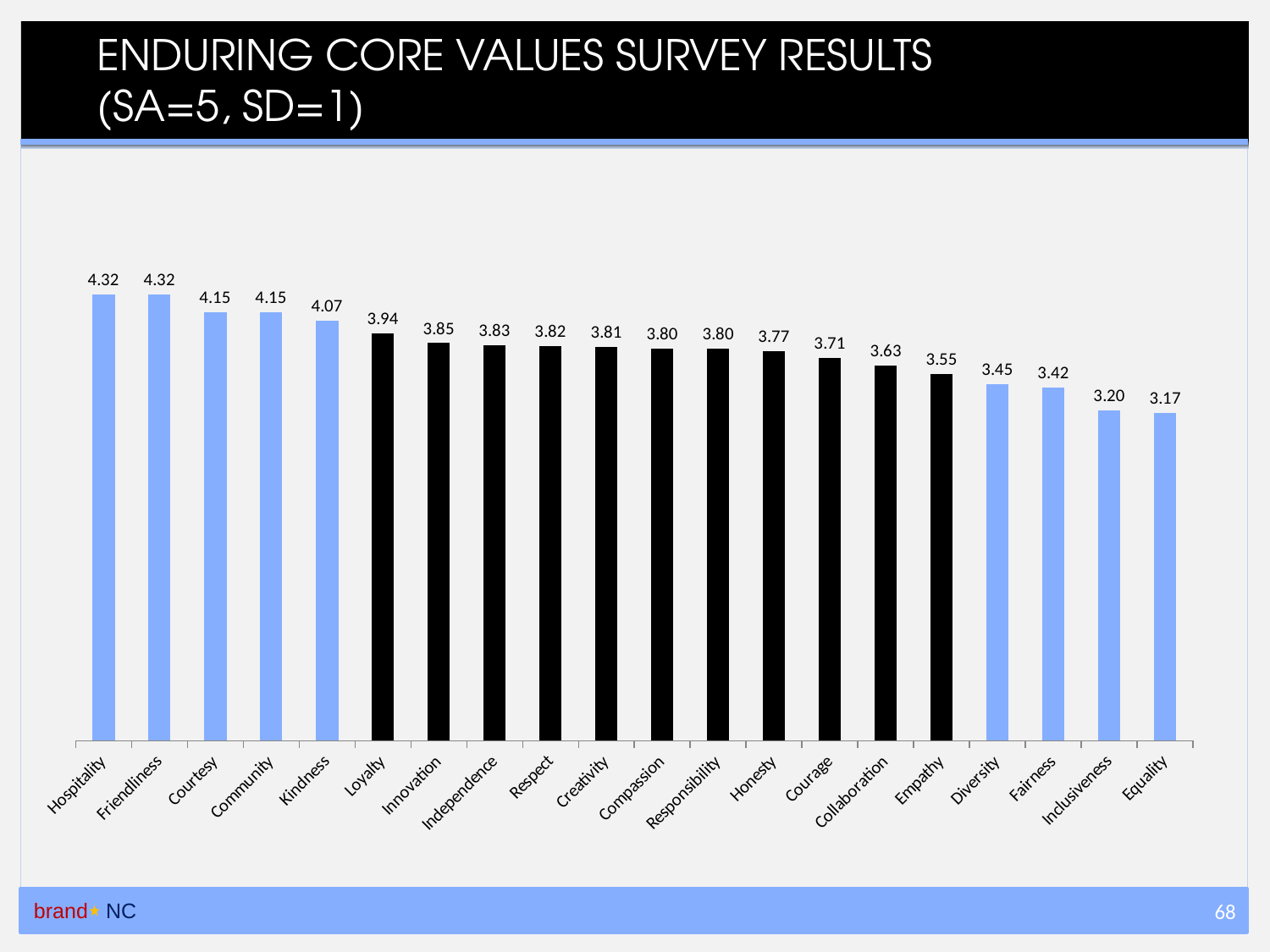

# ENDURING CORE VALUES SURVEY RESULTS (SA=5, SD=1)

### Chart

| Category |  |
|---|---|
| Hospitality | 4.32 |
| Friendliness | 4.32 |
| Courtesy | 4.15 |
| Community | 4.15 |
| Kindness | 4.07 |
| Loyalty | 3.94 |
| Innovation | 3.85 |
| Independence | 3.83 |
| Respect | 3.82 |
| Creativity | 3.81 |
| Compassion | 3.8 |
| Responsibility | 3.8 |
| Honesty | 3.77 |
| Courage | 3.71 |
| Collaboration | 3.63 |
| Empathy | 3.55 |
| Diversity | 3.45 |
| Fairness | 3.42 |
| Inclusiveness | 3.2 |
| Equality | 3.17 |
brand   NC
68